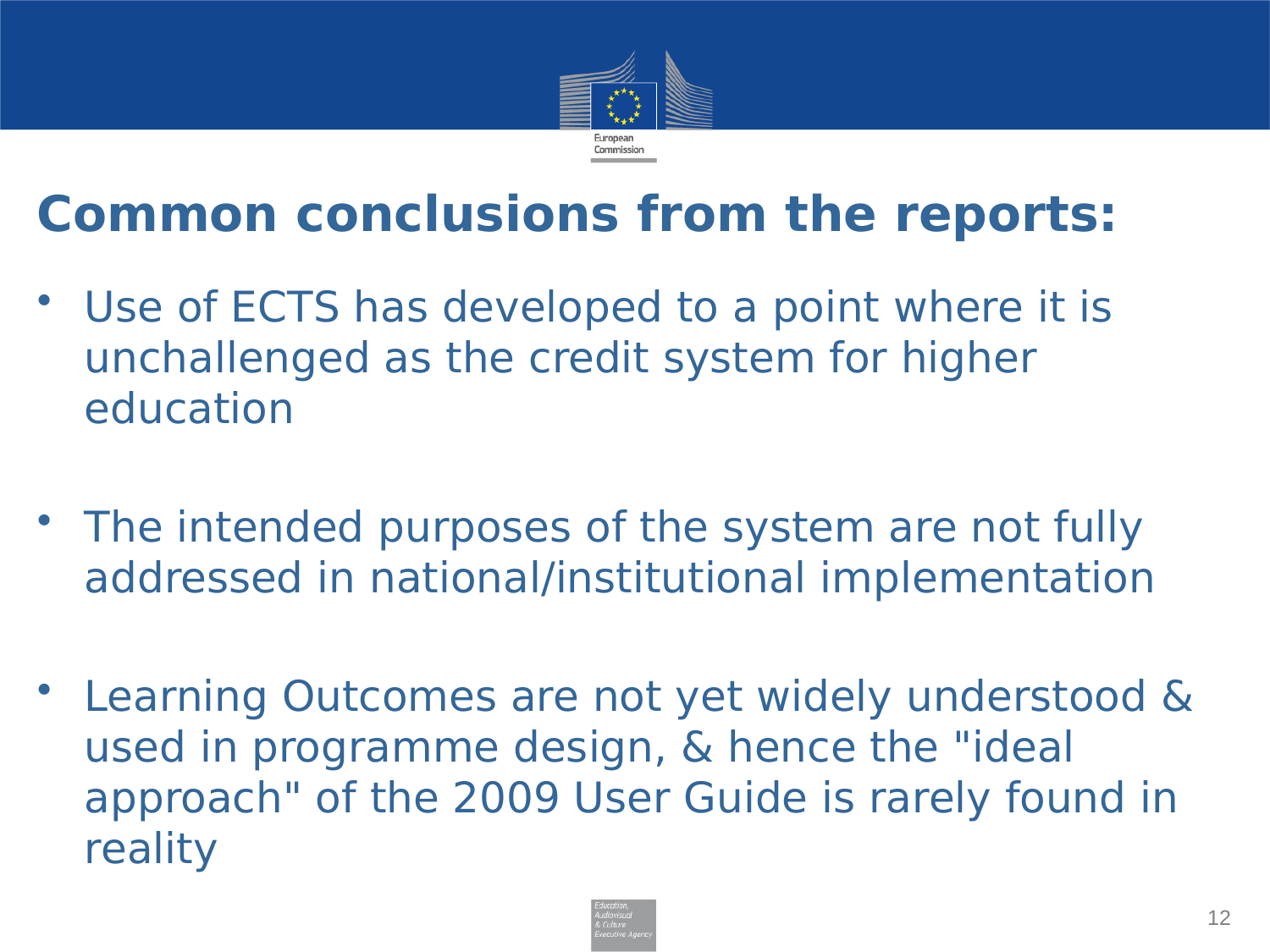

# Common conclusions from the reports:
Use of ECTS has developed to a point where it is unchallenged as the credit system for higher education

The intended purposes of the system are not fully addressed in national/institutional implementation

Learning Outcomes are not yet widely understood & used in programme design, & hence the "ideal approach" of the 2009 User Guide is rarely found in reality

12